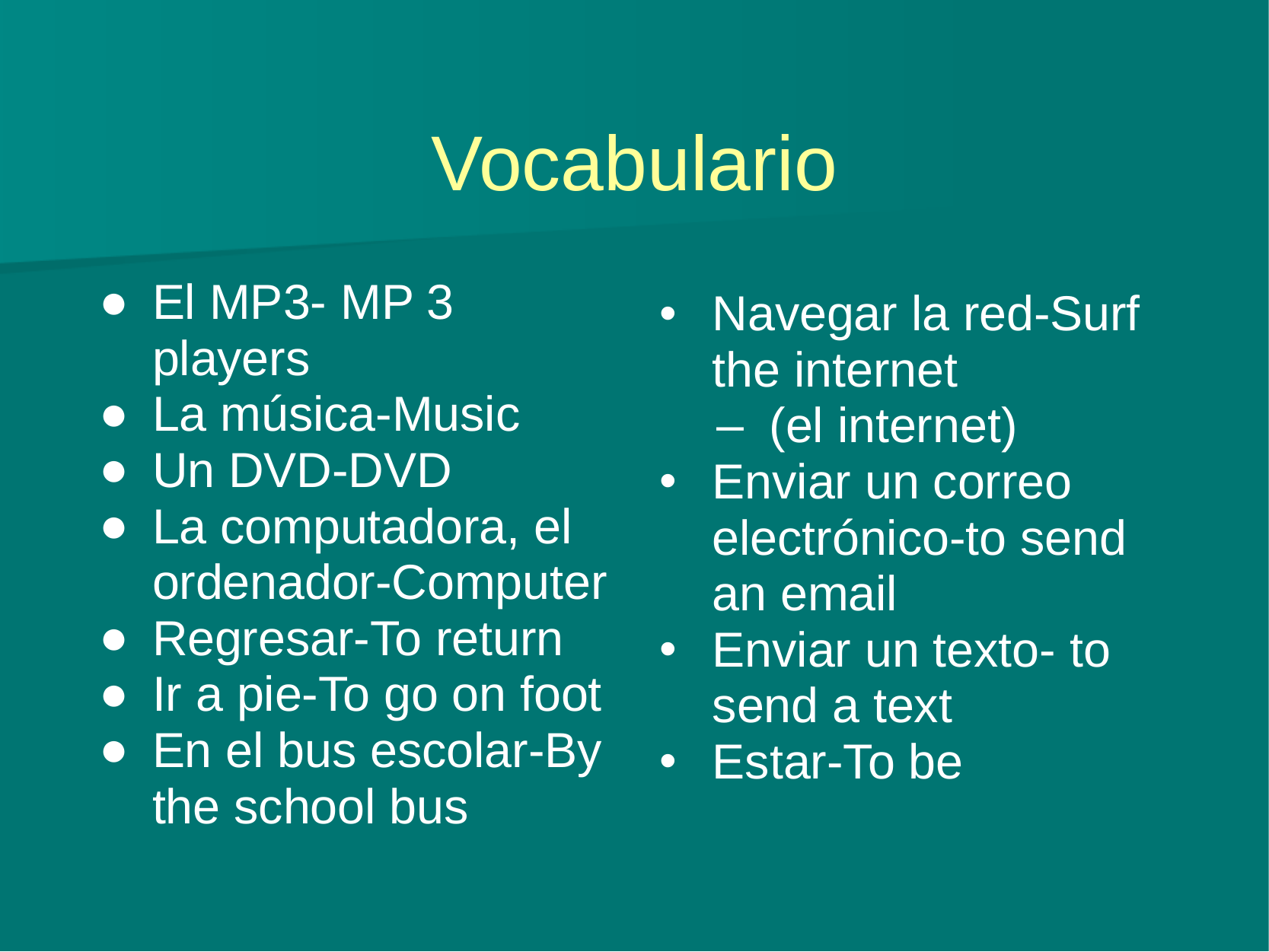

# Vocabulario
El MP3- MP 3 players
La música-Music
Un DVD-DVD
La computadora, el ordenador-Computer
Regresar-To return
Ir a pie-To go on foot
En el bus escolar-By the school bus
Navegar la red-Surf the internet
(el internet)
Enviar un correo electrónico-to send an email
Enviar un texto- to send a text
Estar-To be